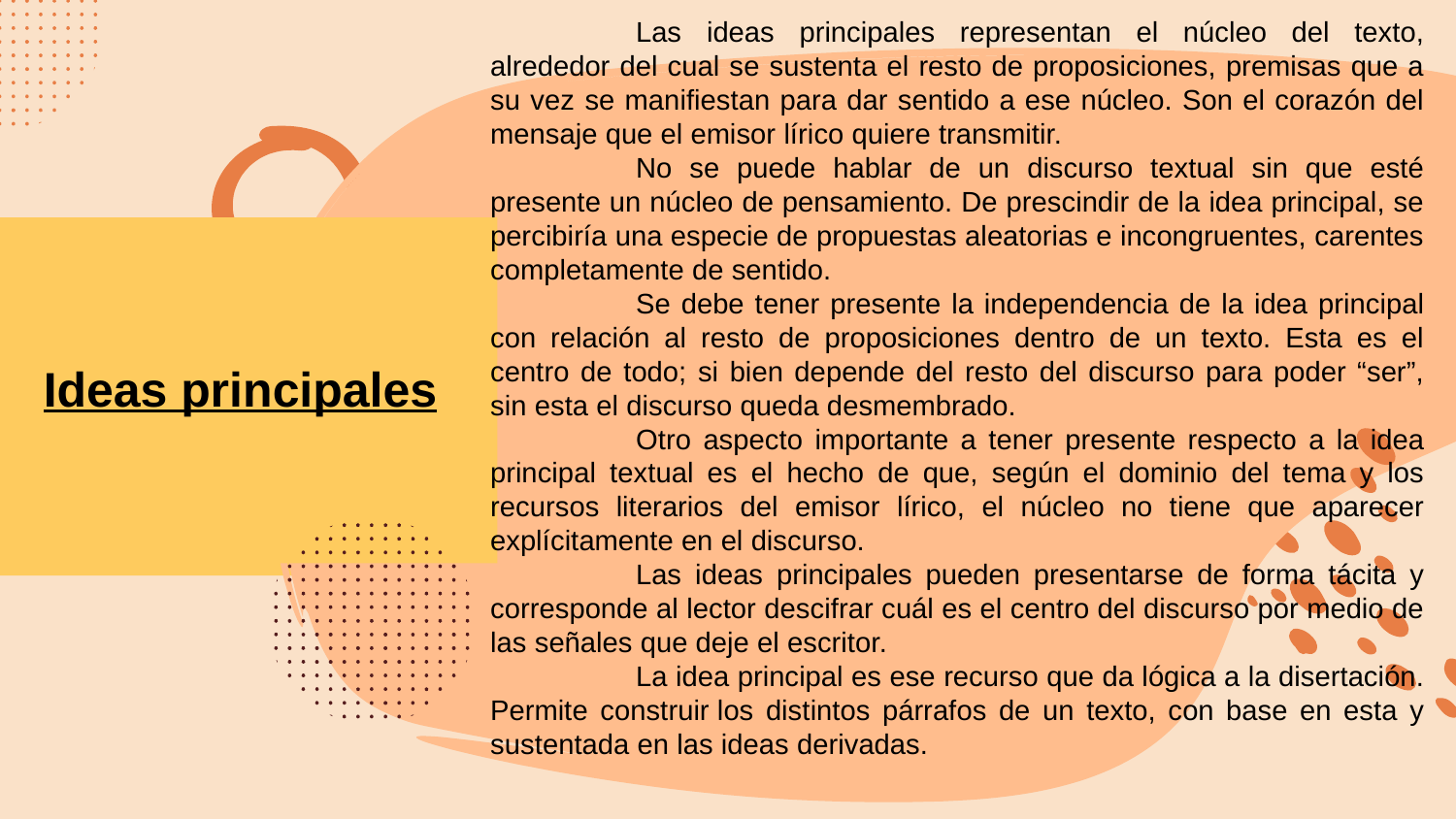

Las ideas principales representan el núcleo del texto, alrededor del cual se sustenta el resto de proposiciones, premisas que a su vez se manifiestan para dar sentido a ese núcleo. Son el corazón del mensaje que el emisor lírico quiere transmitir.
	No se puede hablar de un discurso textual sin que esté presente un núcleo de pensamiento. De prescindir de la idea principal, se percibiría una especie de propuestas aleatorias e incongruentes, carentes completamente de sentido.
	Se debe tener presente la independencia de la idea principal con relación al resto de proposiciones dentro de un texto. Esta es el centro de todo; si bien depende del resto del discurso para poder “ser”, sin esta el discurso queda desmembrado.
	Otro aspecto importante a tener presente respecto a la idea principal textual es el hecho de que, según el dominio del tema y los recursos literarios del emisor lírico, el núcleo no tiene que aparecer explícitamente en el discurso.
	Las ideas principales pueden presentarse de forma tácita y corresponde al lector descifrar cuál es el centro del discurso por medio de las señales que deje el escritor.
	La idea principal es ese recurso que da lógica a la disertación. Permite construir los distintos párrafos de un texto, con base en esta y sustentada en las ideas derivadas.

Ideas principales